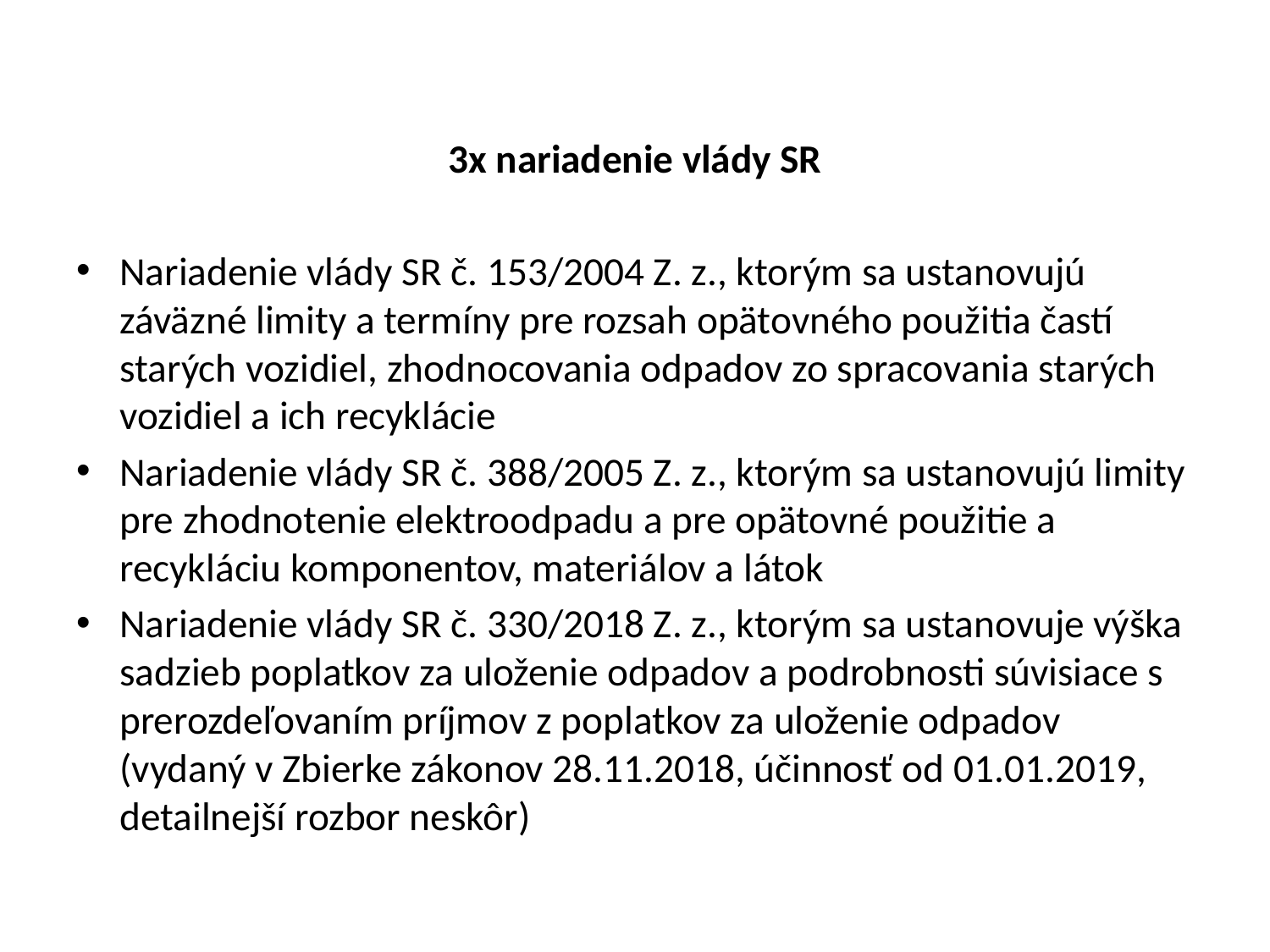

3x nariadenie vlády SR

Nariadenie vlády SR č. 153/2004 Z. z., ktorým sa ustanovujú záväzné limity a termíny pre rozsah opätovného použitia častí starých vozidiel, zhodnocovania odpadov zo spracovania starých vozidiel a ich recyklácie
Nariadenie vlády SR č. 388/2005 Z. z., ktorým sa ustanovujú limity pre zhodnotenie elektroodpadu a pre opätovné použitie a recykláciu komponentov, materiálov a látok
Nariadenie vlády SR č. 330/2018 Z. z., ktorým sa ustanovuje výška sadzieb poplatkov za uloženie odpadov a podrobnosti súvisiace s prerozdeľovaním príjmov z poplatkov za uloženie odpadov (vydaný v Zbierke zákonov 28.11.2018, účinnosť od 01.01.2019, detailnejší rozbor neskôr)